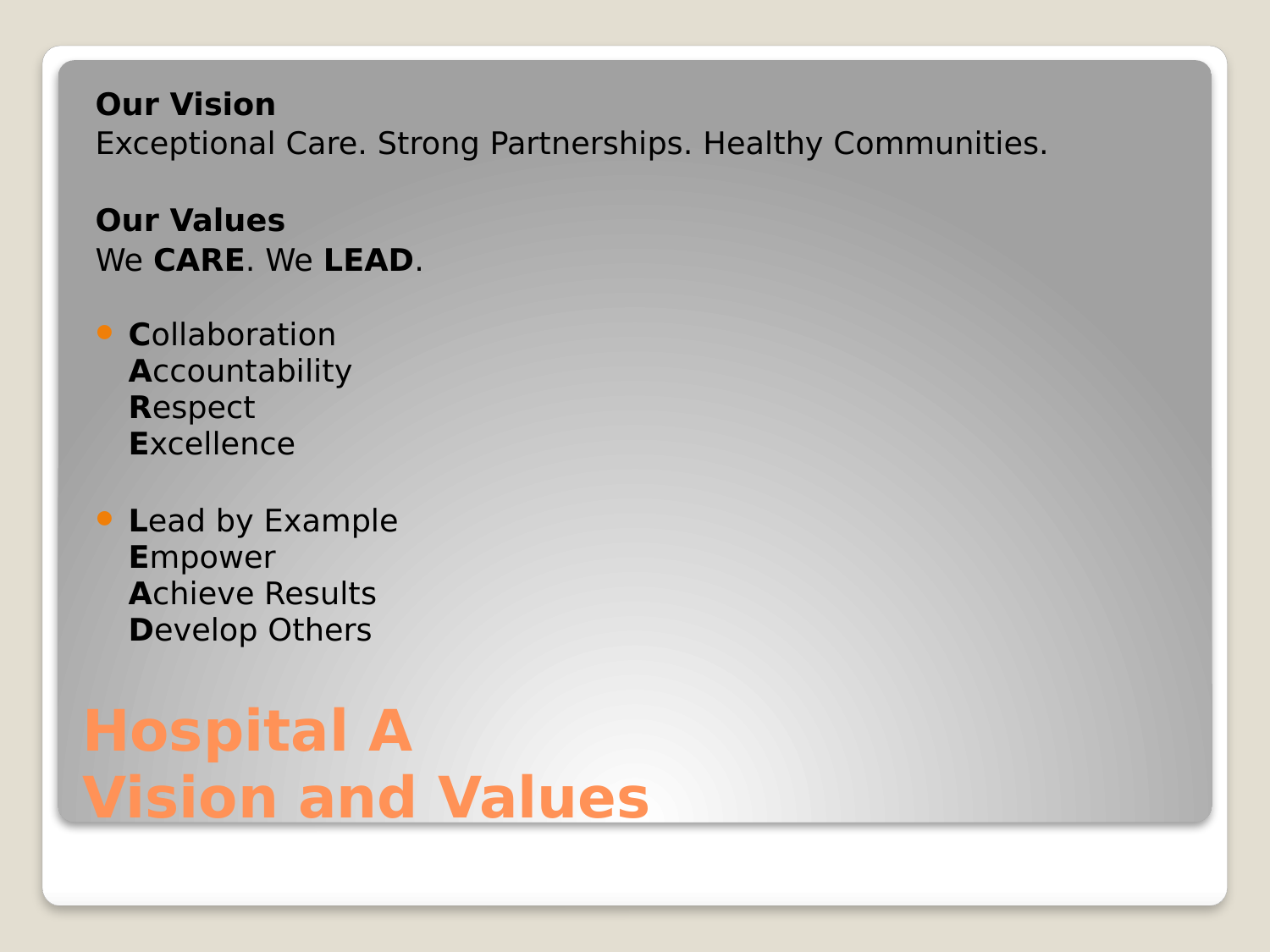

Our Vision
Exceptional Care. Strong Partnerships. Healthy Communities.

Our Values
We CARE. We LEAD.
Collaboration
Accountability
Respect
Excellence

Lead by Example
Empower
Achieve Results
Develop Others

# Hospital A Vision and Values